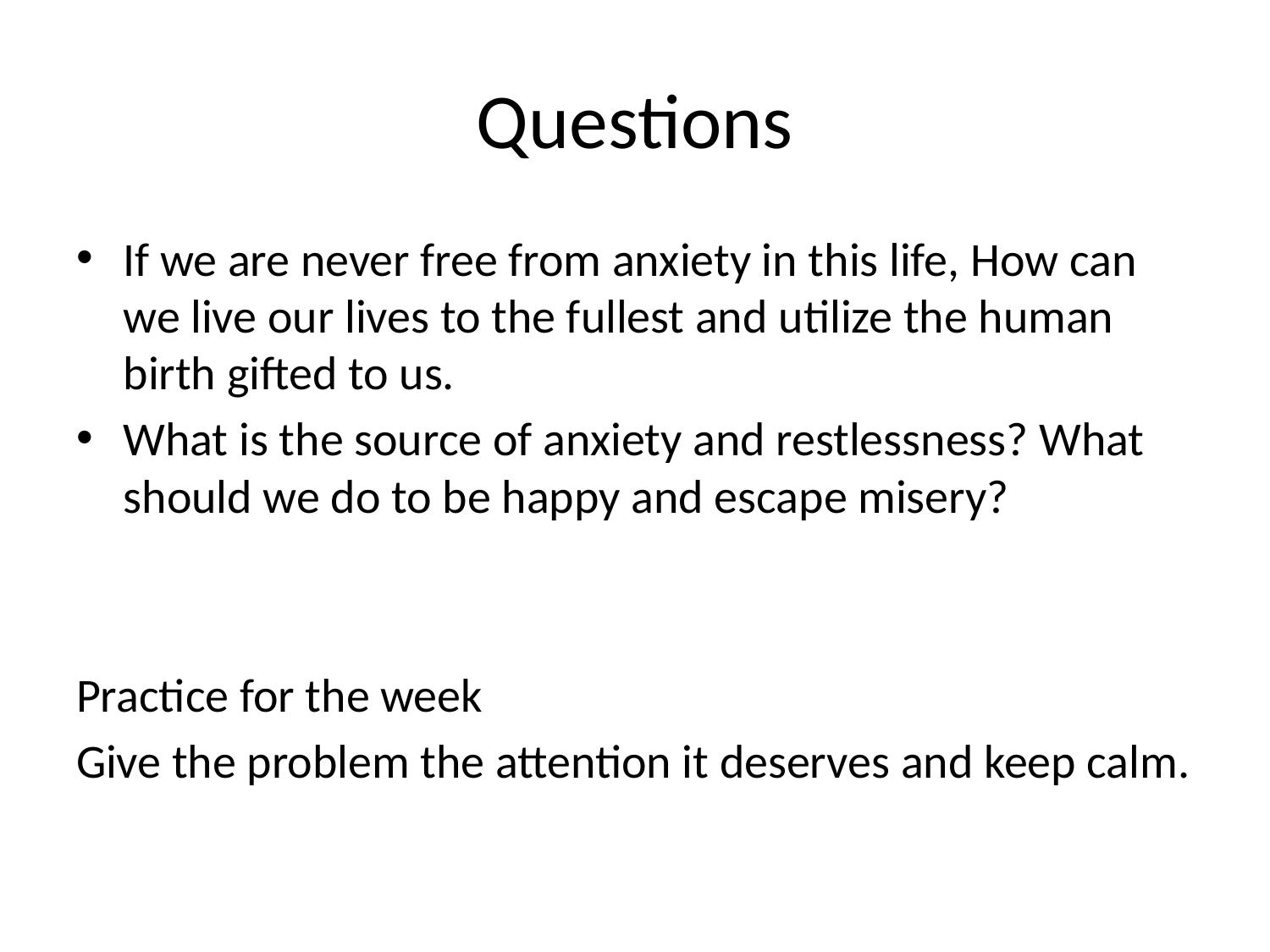

# Questions
If we are never free from anxiety in this life, How can we live our lives to the fullest and utilize the human birth gifted to us.
What is the source of anxiety and restlessness? What should we do to be happy and escape misery?

Practice for the week
Give the problem the attention it deserves and keep calm.